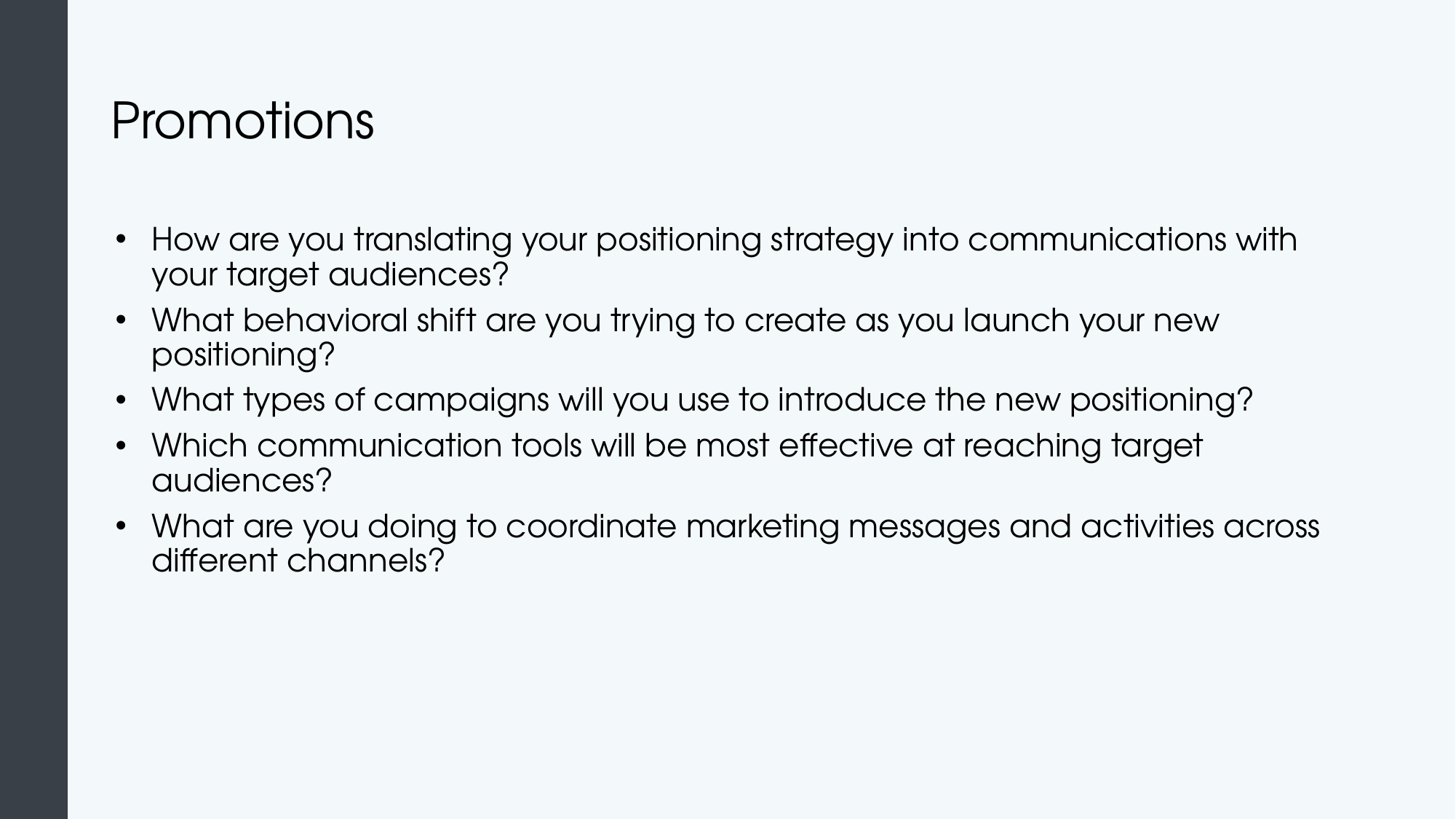

# Promotions
How are you translating your positioning strategy into communications with your target audiences?
What behavioral shift are you trying to create as you launch your new positioning?
What types of campaigns will you use to introduce the new positioning?
Which communication tools will be most effective at reaching target audiences?
What are you doing to coordinate marketing messages and activities across different channels?